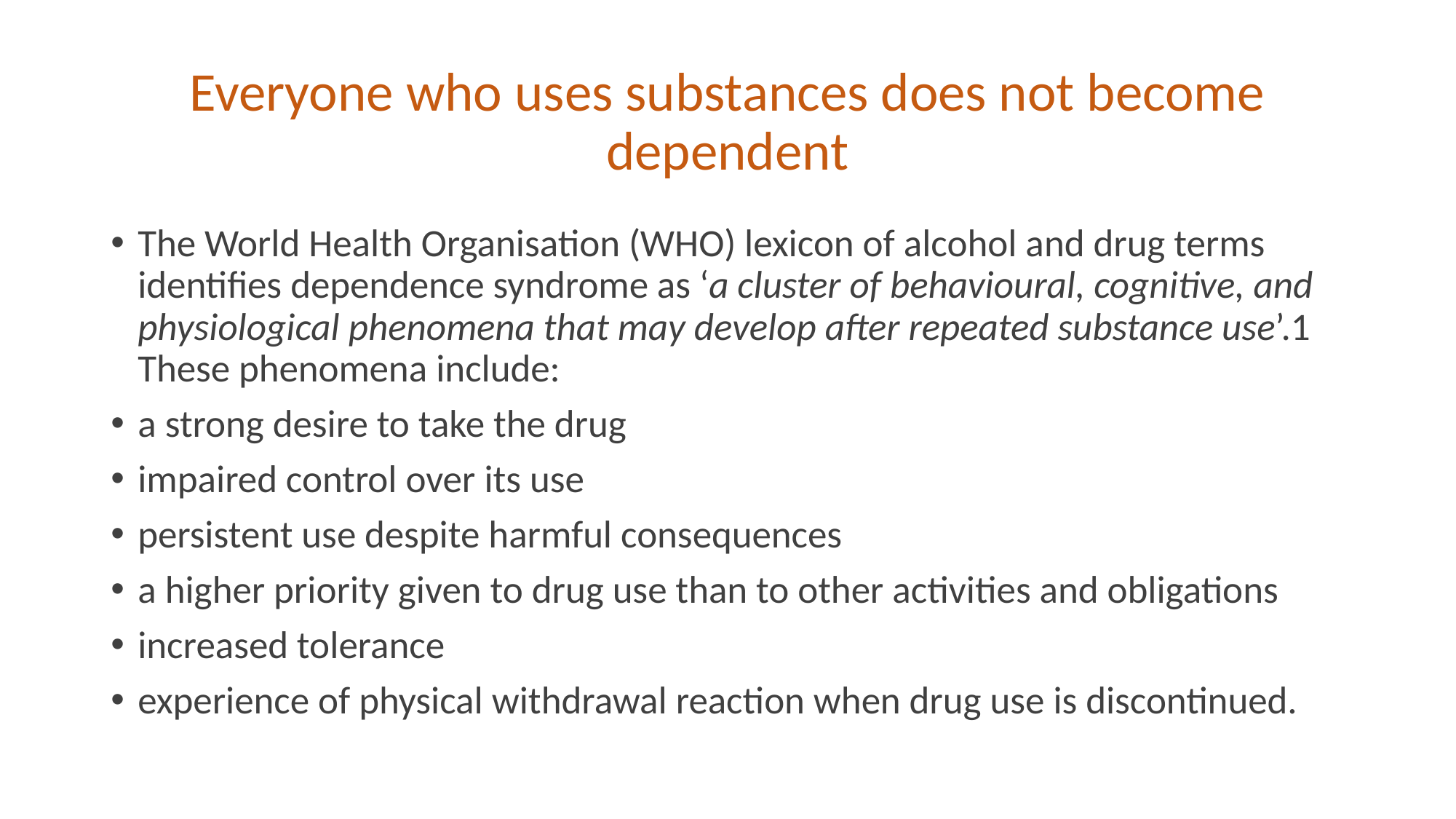

# Everyone who uses substances does not become dependent
The World Health Organisation (WHO) lexicon of alcohol and drug terms identifies dependence syndrome as ‘a cluster of behavioural, cognitive, and physiological phenomena that may develop after repeated substance use’.1 These phenomena include:
a strong desire to take the drug
impaired control over its use
persistent use despite harmful consequences
a higher priority given to drug use than to other activities and obligations
increased tolerance
experience of physical withdrawal reaction when drug use is discontinued.